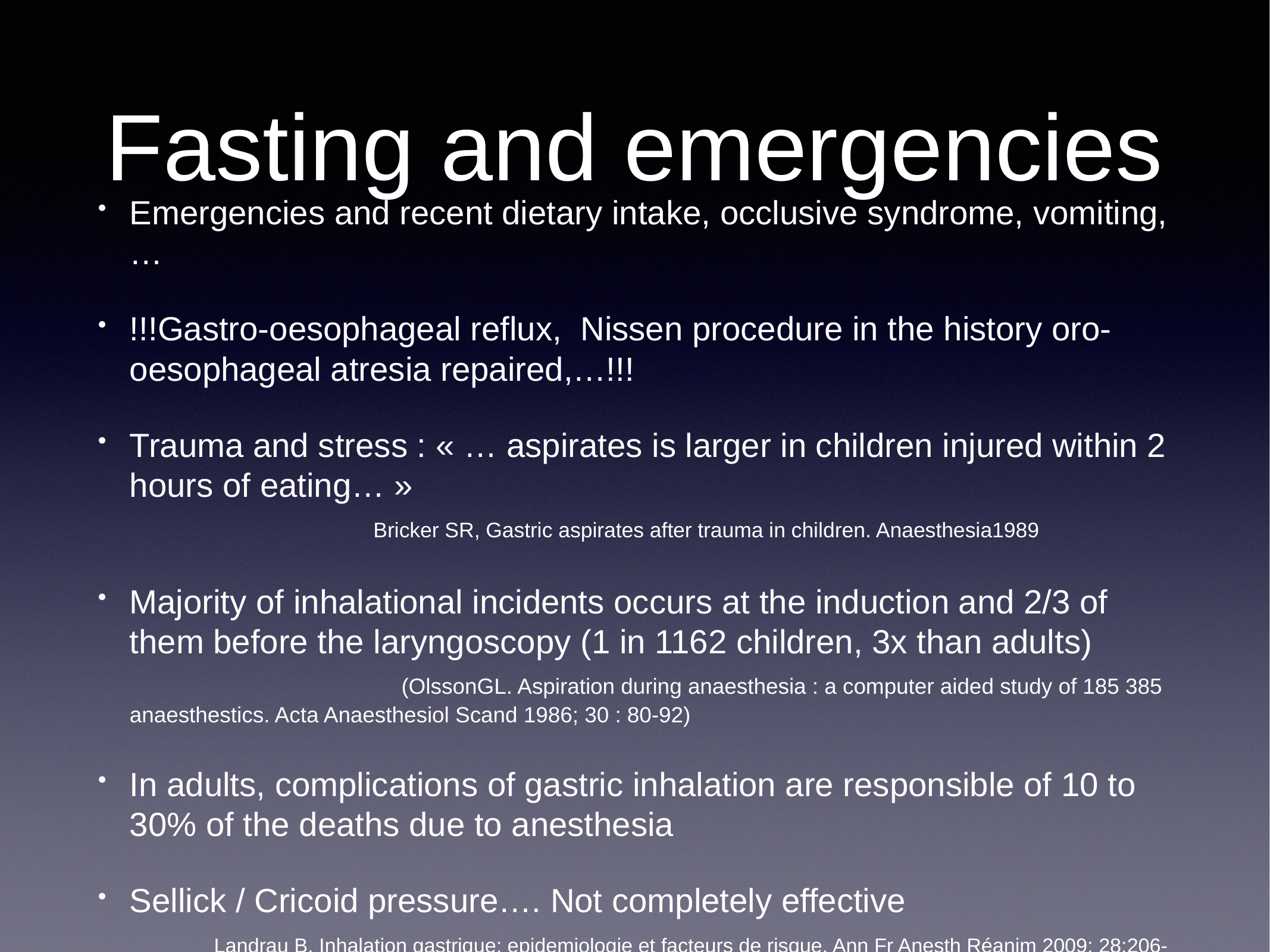

# Fasting and emergencies
Emergencies and recent dietary intake, occlusive syndrome, vomiting,…
!!!Gastro-oesophageal reflux,  Nissen procedure in the history oro-oesophageal atresia repaired,…!!!
Trauma and stress : « … aspirates is larger in children injured within 2 hours of eating… »                                                                                                           Bricker SR, Gastric aspirates after trauma in children. Anaesthesia1989
Majority of inhalational incidents occurs at the induction and 2/3 of them before the laryngoscopy (1 in 1162 children, 3x than adults)                                      (OlssonGL. Aspiration during anaesthesia : a computer aided study of 185 385 anaesthestics. Acta Anaesthesiol Scand 1986; 30 : 80-92)
In adults, complications of gastric inhalation are responsible of 10 to 30% of the deaths due to anesthesia
Sellick / Cricoid pressure…. Not completely effective                                      Landrau B, Inhalation gastrique: epidemiologie et facteurs de risque. Ann Fr Anesth Réanim 2009; 28:206-10